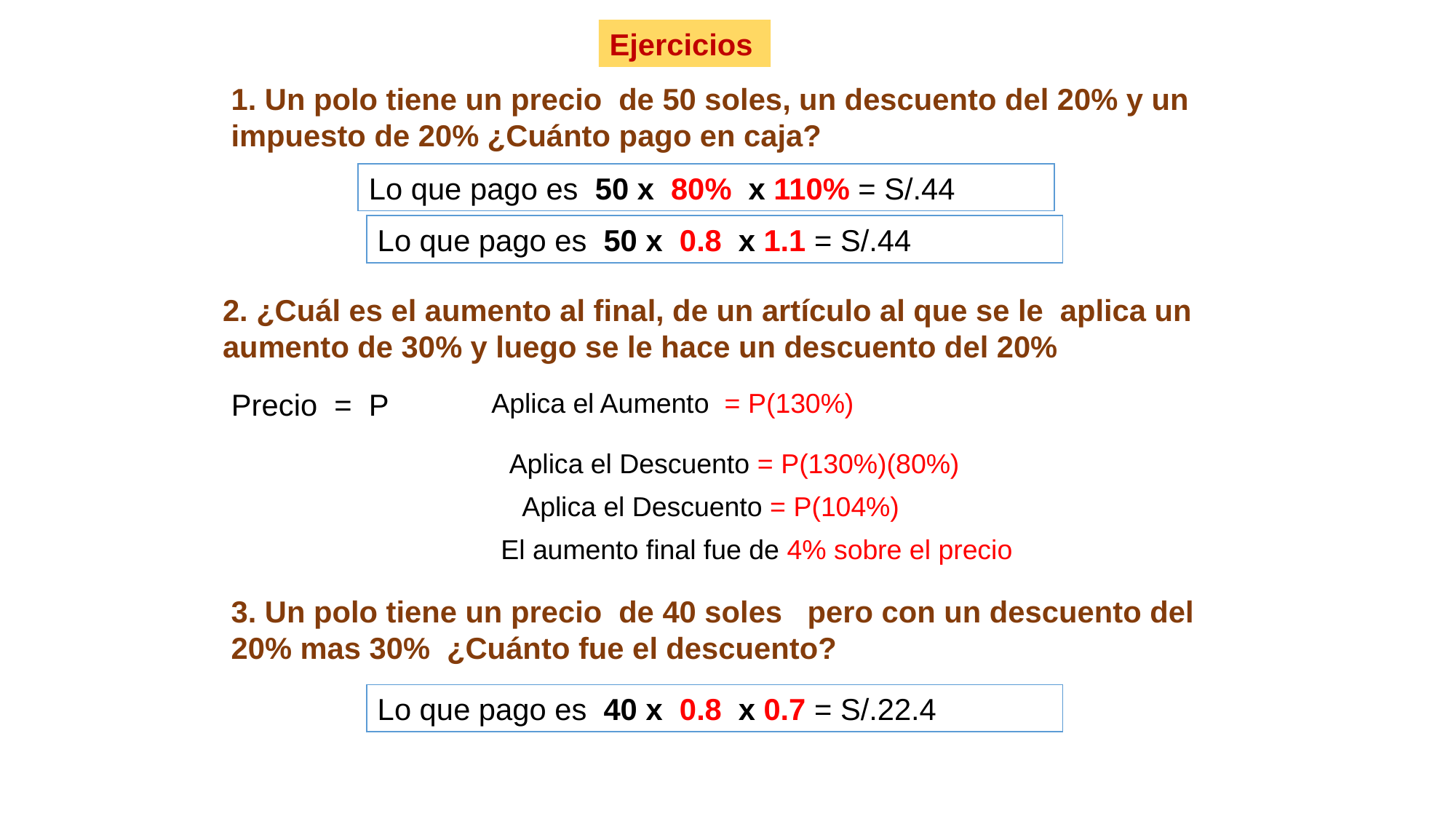

Ejercicios
1. Un polo tiene un precio  de 50 soles, un descuento del 20% y un impuesto de 20% ¿Cuánto pago en caja?
Lo que pago es  50 x  80%  x 110% = S/.44
Lo que pago es  50 x  0.8  x 1.1 = S/.44
2. ¿Cuál es el aumento al final, de un artículo al que se le  aplica un aumento de 30% y luego se le hace un descuento del 20%
Precio  =  P
Aplica el Aumento  = P(130%)

Aplica el Descuento = P(130%)(80%)
Aplica el Descuento = P(104%)
El aumento final fue de 4% sobre el precio
3. Un polo tiene un precio  de 40 soles   pero con un descuento del 20% mas 30%  ¿Cuánto fue el descuento?
Lo que pago es  40 x  0.8  x 0.7 = S/.22.4